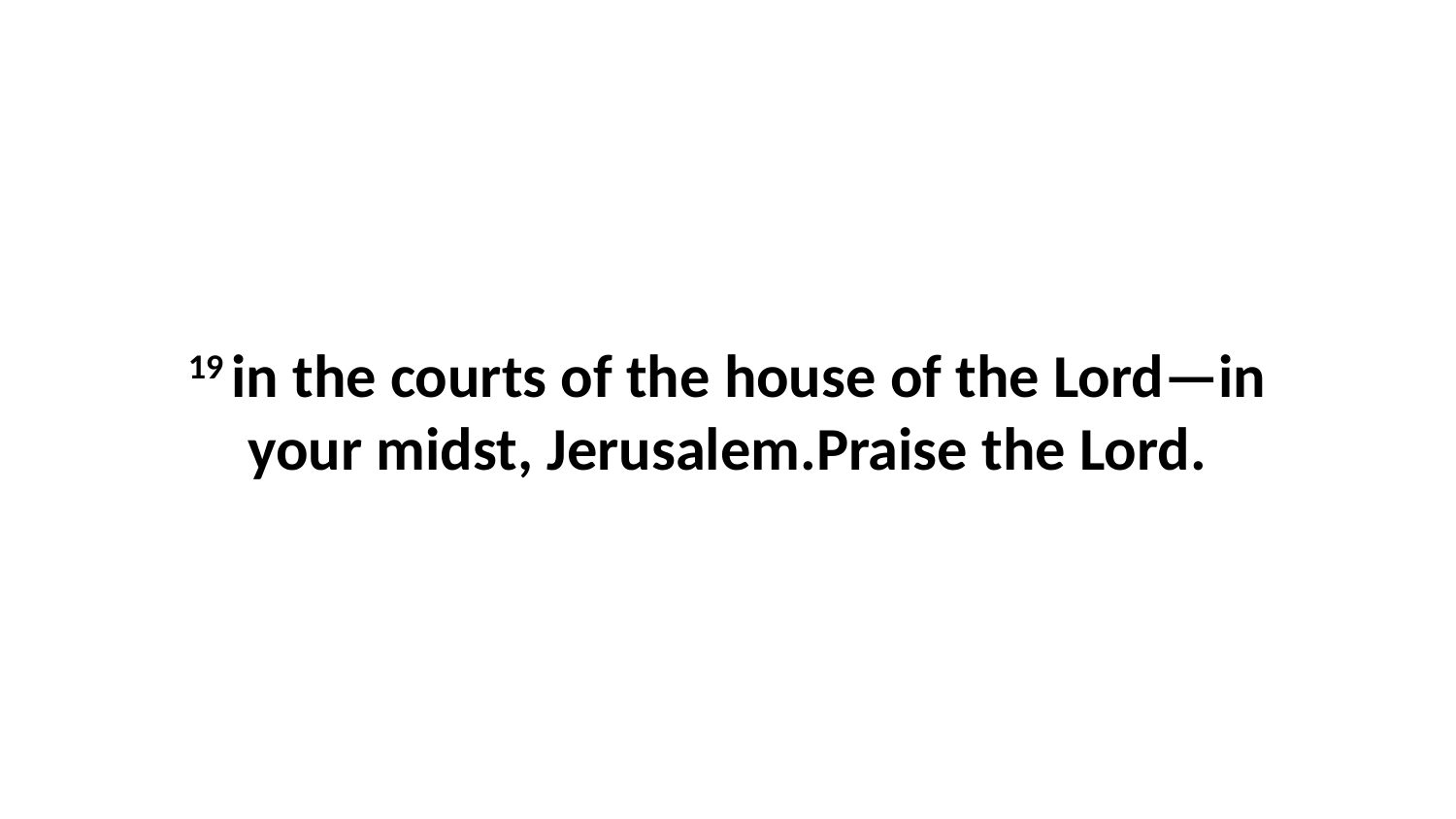

19 in the courts of the house of the Lord—in your midst, Jerusalem.Praise the Lord.